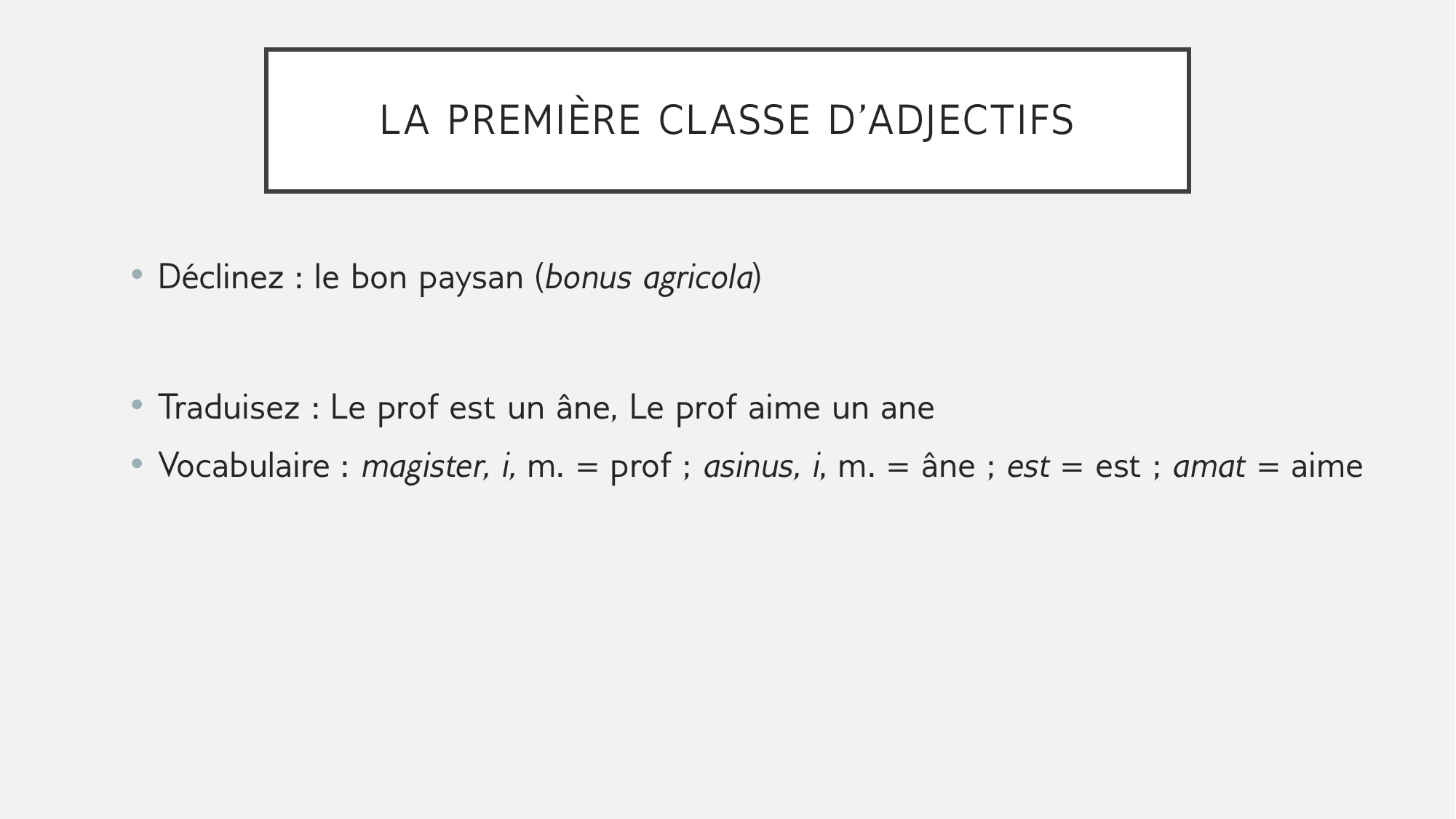

# La première classe d’adjectifs
Déclinez : le bon paysan (bonus agricola)
Traduisez : Le prof est un âne, Le prof aime un ane
Vocabulaire : magister, i, m. = prof ; asinus, i, m. = âne ; est = est ; amat = aime